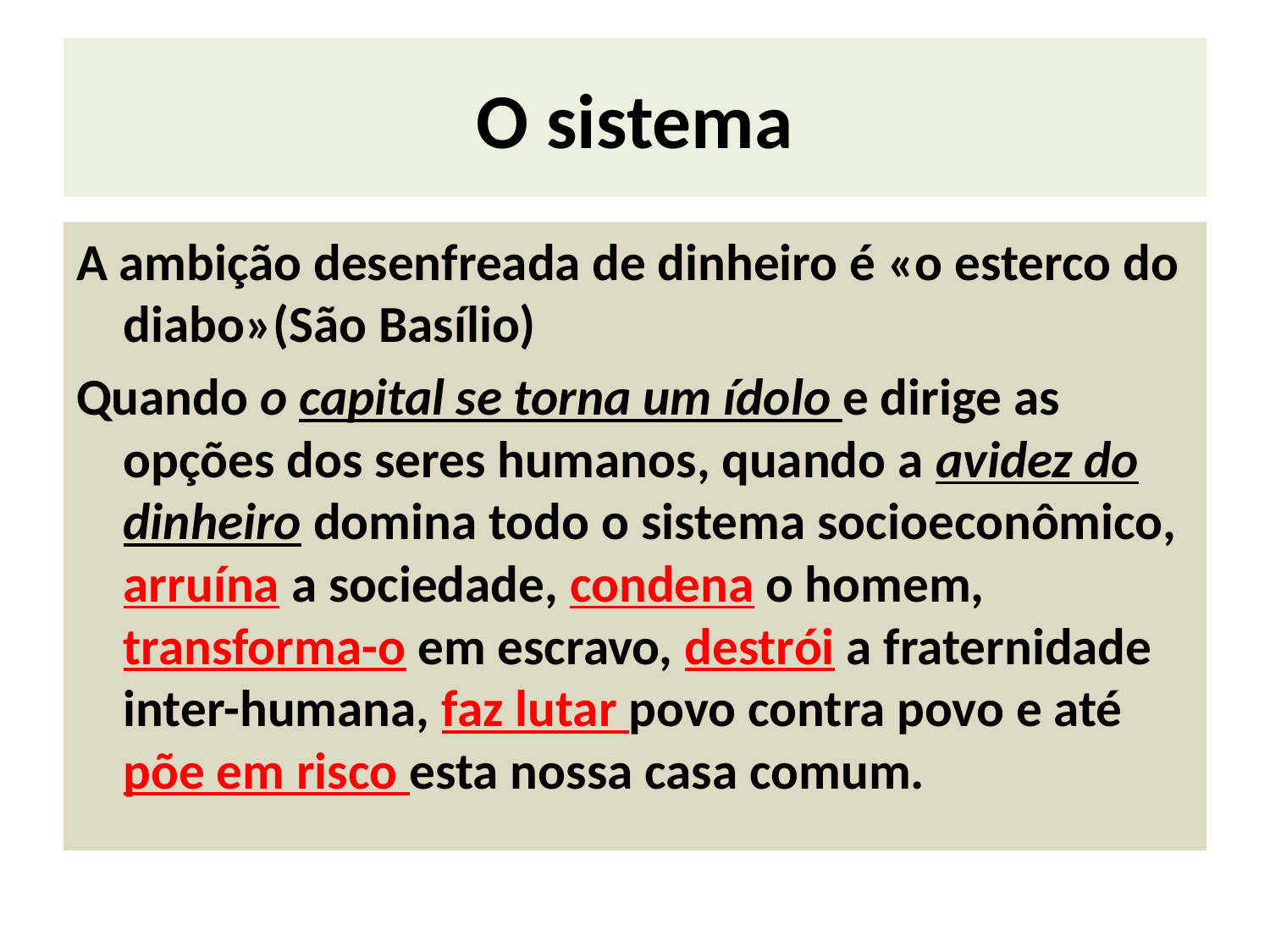

# O sistema
A ambição desenfreada de dinheiro é «o esterco do diabo»(São Basílio)
Quando o capital se torna um ídolo e dirige as opções dos seres humanos, quando a avidez do dinheiro domina todo o sistema socioeconômico, arruína a sociedade, condena o homem, transforma-o em escravo, destrói a fraternidade inter-humana, faz lutar povo contra povo e até põe em risco esta nossa casa comum.